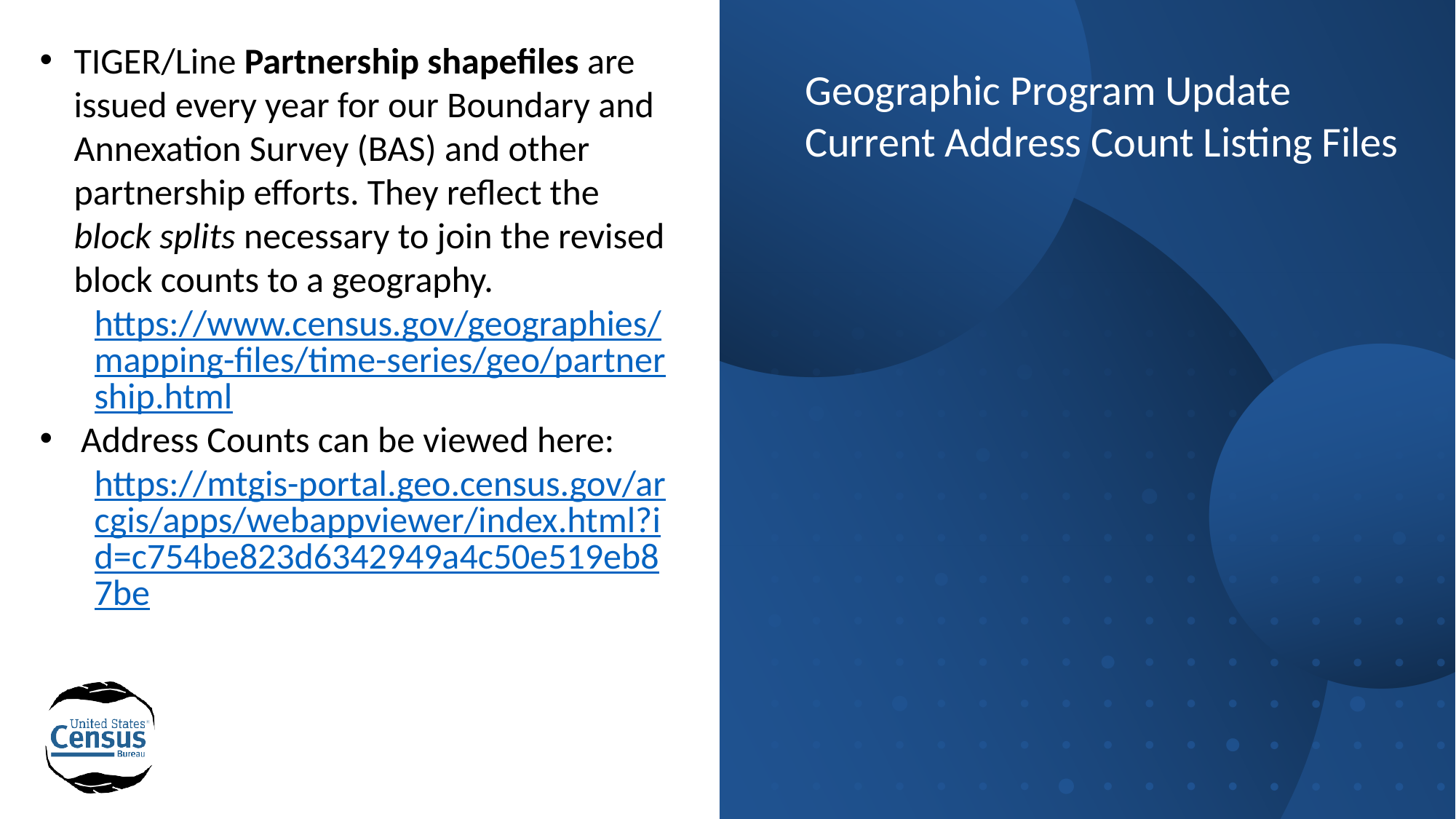

TIGER/Line Partnership shapefiles are issued every year for our Boundary and Annexation Survey (BAS) and other partnership efforts. They reflect the block splits necessary to join the revised block counts to a geography.
https://www.census.gov/geographies/mapping-files/time-series/geo/partnership.html
Address Counts can be viewed here:
https://mtgis-portal.geo.census.gov/arcgis/apps/webappviewer/index.html?id=c754be823d6342949a4c50e519eb87be

Geographic Program Update
Current Address Count Listing Files